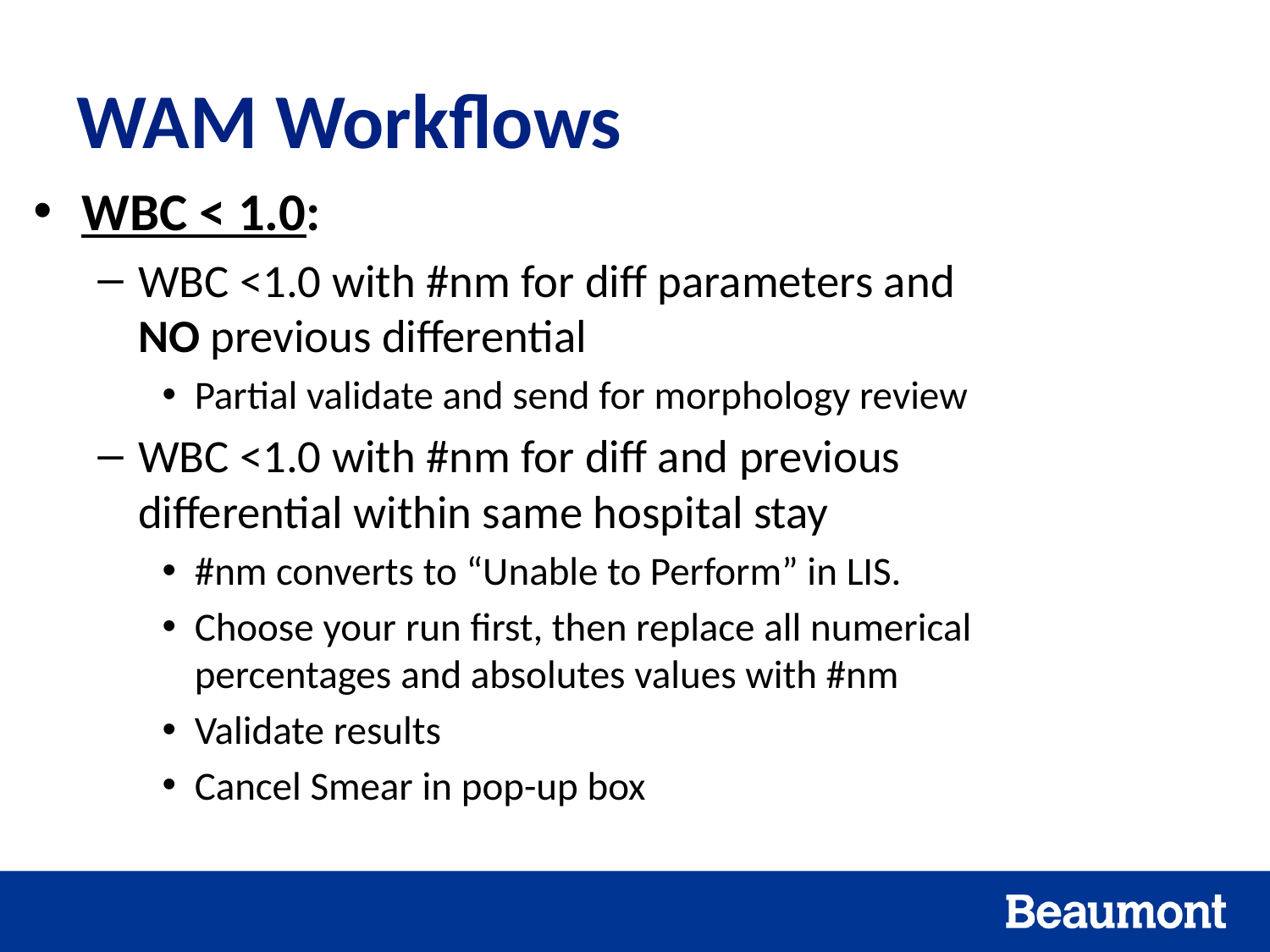

# WAM Workflows
WBC < 1.0:
WBC <1.0 with #nm for diff parameters and NO previous differential
Partial validate and send for morphology review
WBC <1.0 with #nm for diff and previous differential within same hospital stay
#nm converts to “Unable to Perform” in LIS.
Choose your run first, then replace all numerical percentages and absolutes values with #nm
Validate results
Cancel Smear in pop-up box